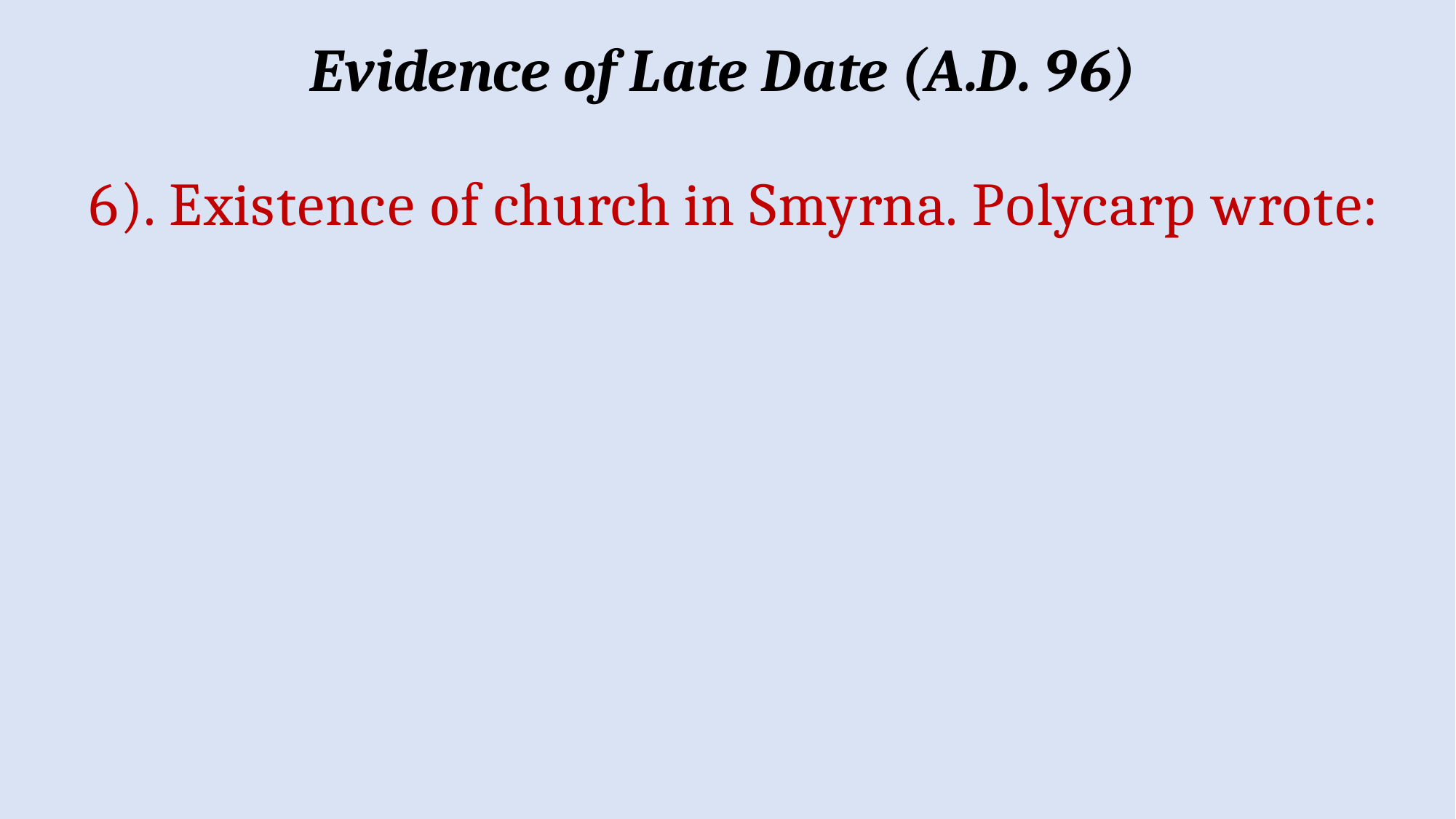

Evidence of Late Date (A.D. 96)

  6). Existence of church in Smyrna. Polycarp wrote: